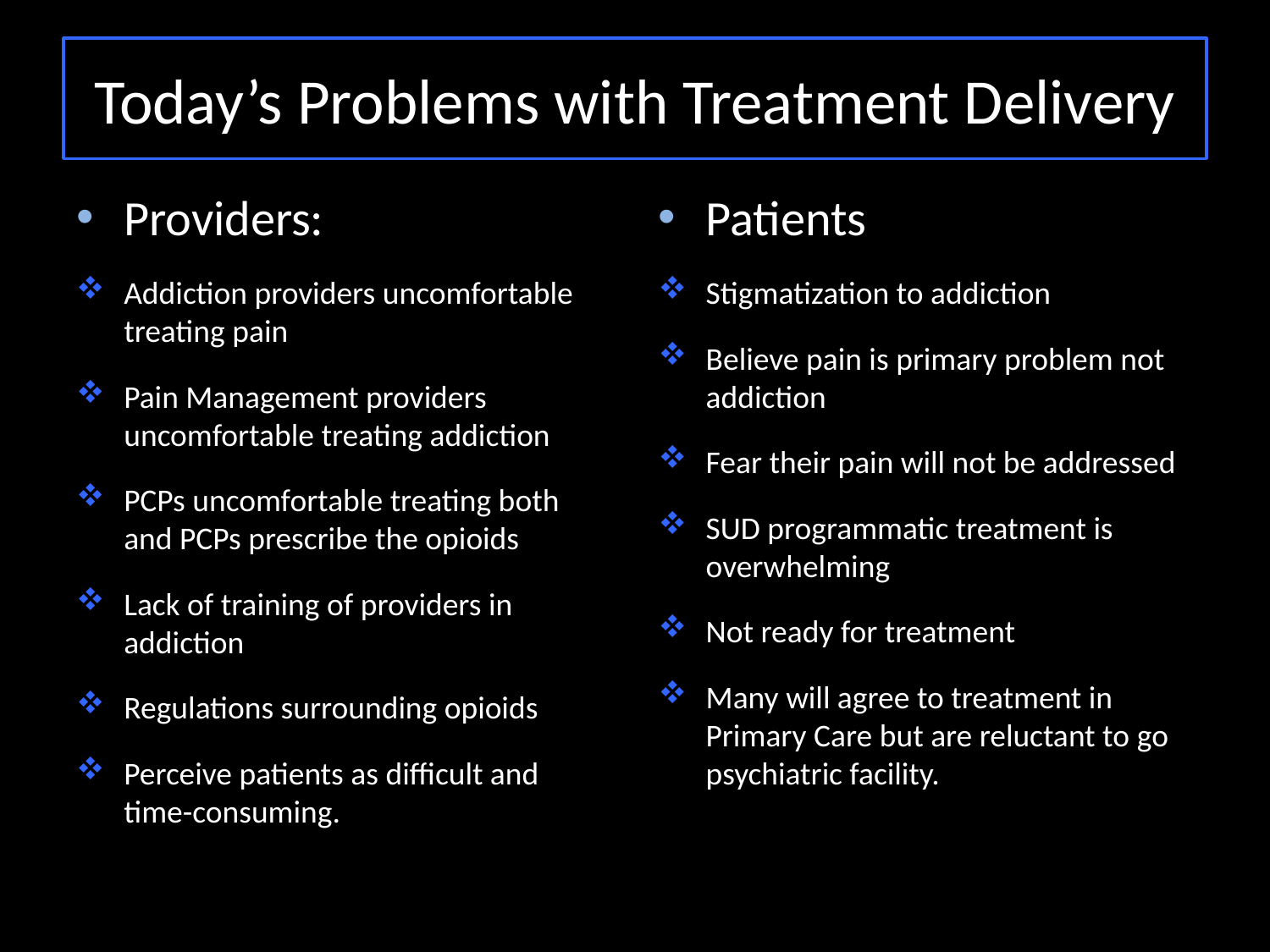

# Today’s Problems with Treatment Delivery
Providers:
Addiction providers uncomfortable treating pain
Pain Management providers uncomfortable treating addiction
PCPs uncomfortable treating both and PCPs prescribe the opioids
Lack of training of providers in addiction
Regulations surrounding opioids
Perceive patients as difficult and time-consuming.
Patients
Stigmatization to addiction
Believe pain is primary problem not addiction
Fear their pain will not be addressed
SUD programmatic treatment is overwhelming
Not ready for treatment
Many will agree to treatment in Primary Care but are reluctant to go psychiatric facility.